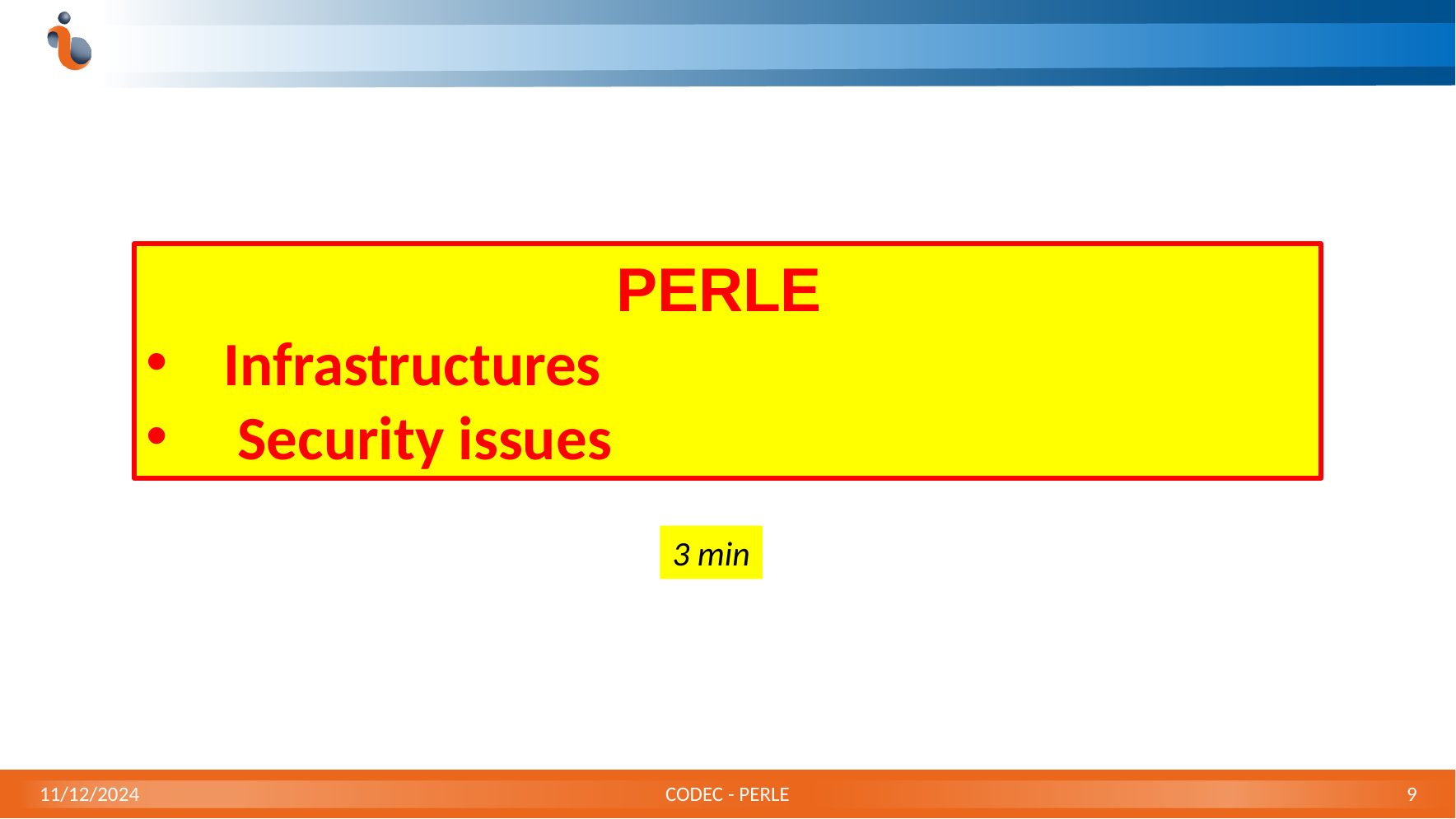

PERLE
Infrastructures
 Security issues
3 min
11/12/2024
CODEC - PERLE
9